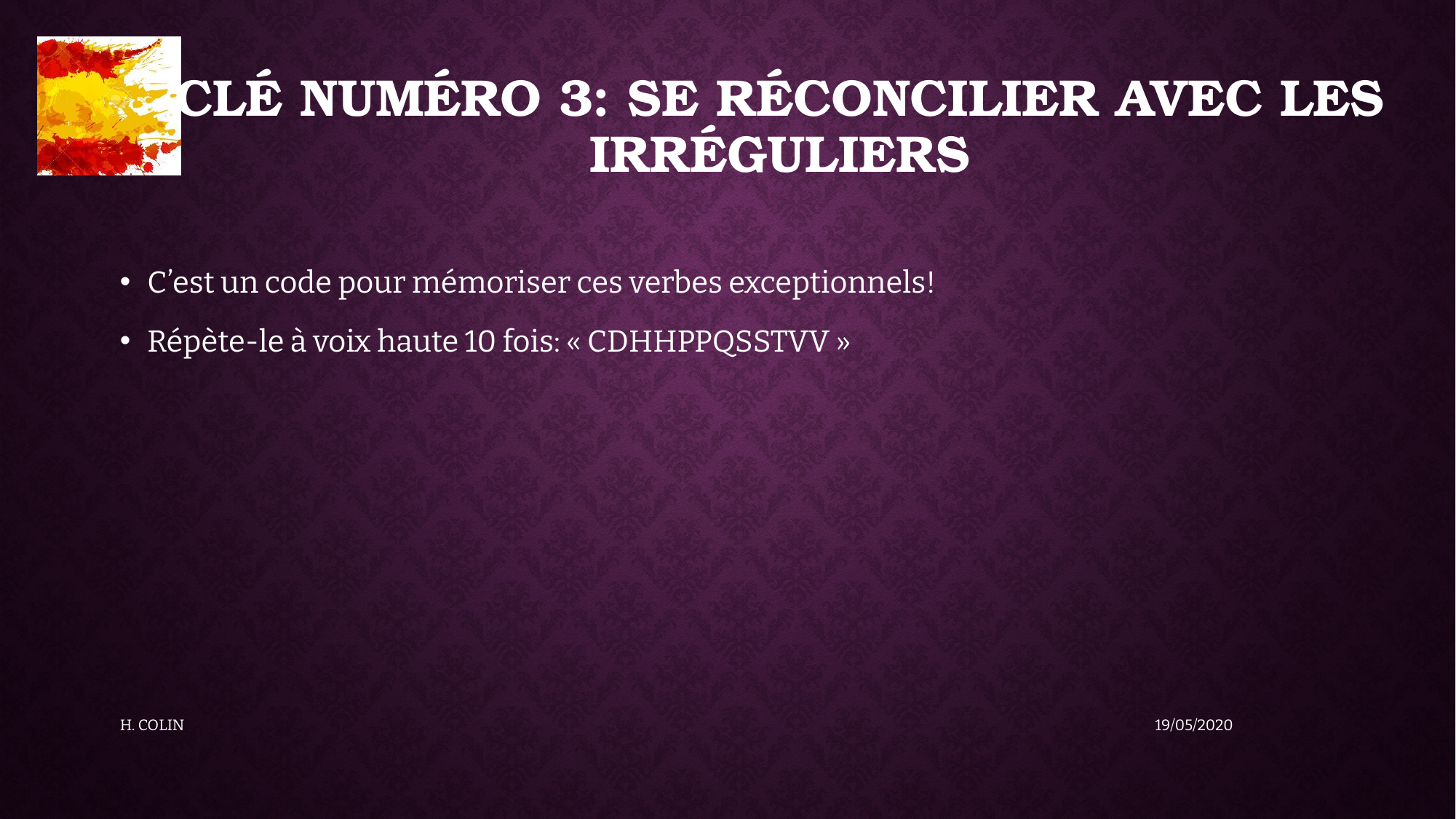

# Clé numéro 3: se réconcilier avec les irréguliers
C’est un code pour mémoriser ces verbes exceptionnels!
Répète-le à voix haute 10 fois: « CDHHPPQSSTVV »
H. COLIN
19/05/2020